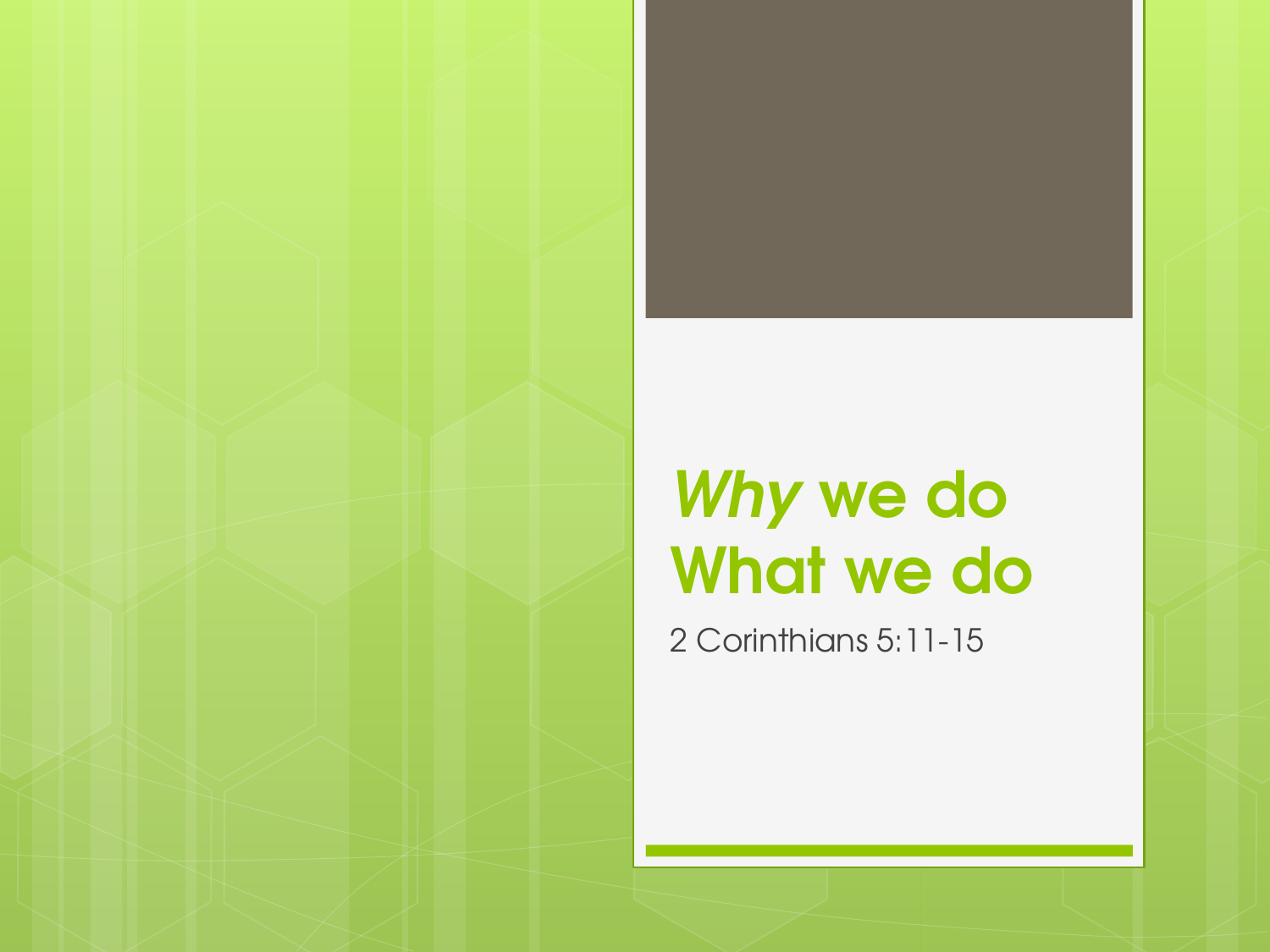

# Why we do What we do
2 Corinthians 5:11-15